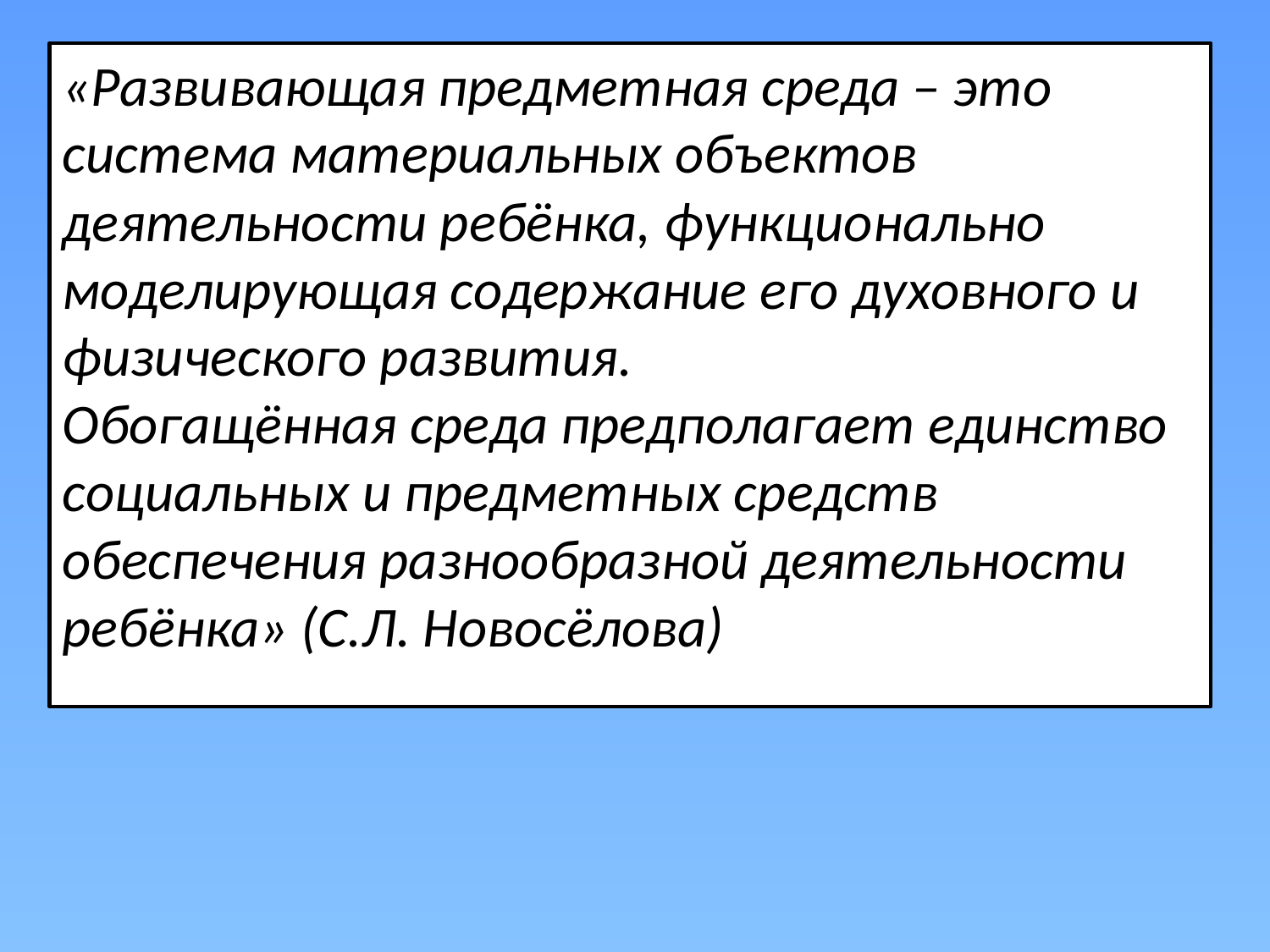

«Развивающая предметная среда – это система материальных объектов деятельности ребёнка, функционально моделирующая содержание его духовного и физического развития.
Обогащённая среда предполагает единство социальных и предметных средств обеспечения разнообразной деятельности ребёнка» (С.Л. Новосёлова)